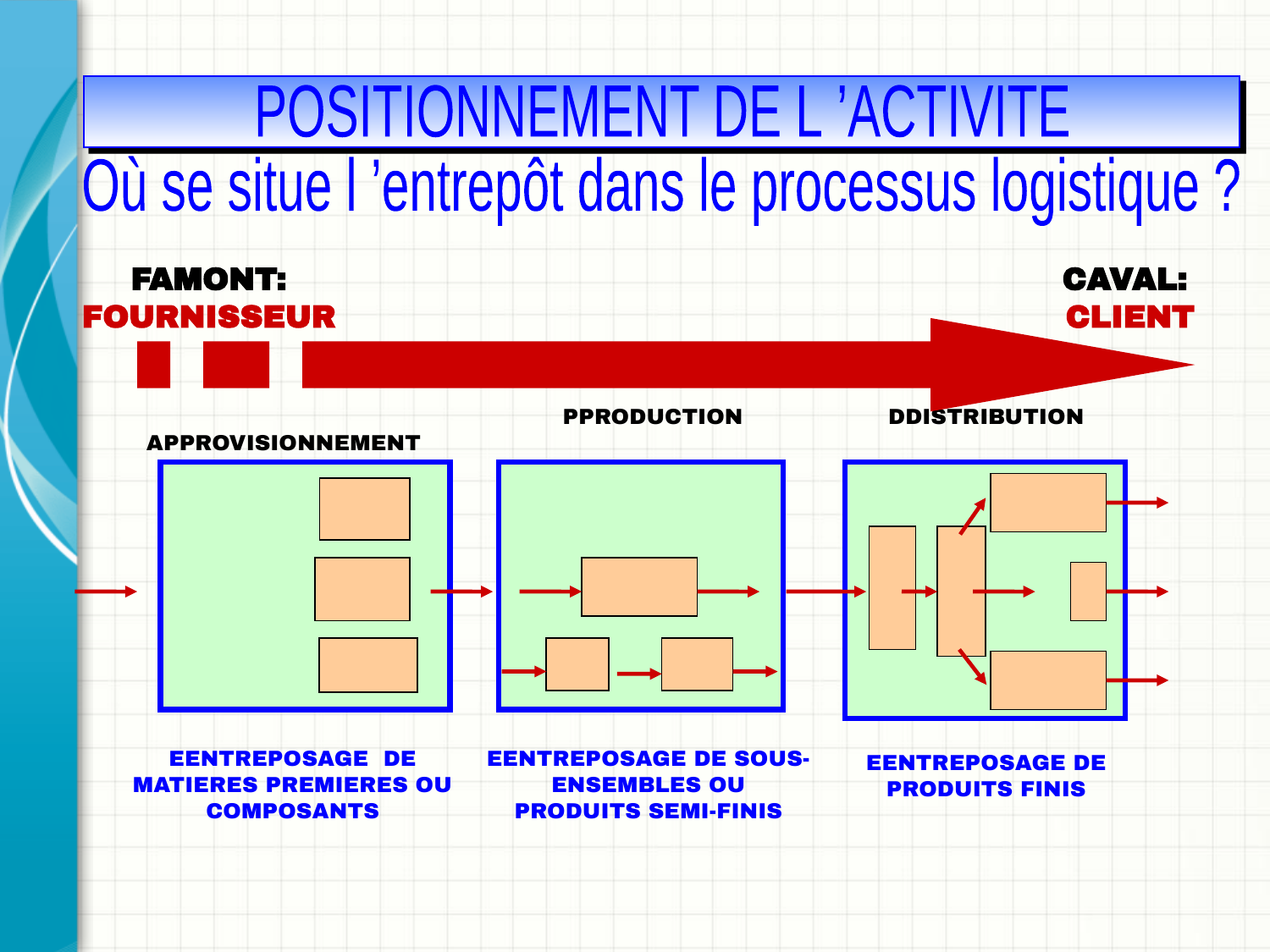

POSITIONNEMENT DE L ’ACTIVITE
Où se situe l ’entrepôt dans le processus logistique ?
FAMONT: FOURNISSEUR
CAVAL:  CLIENT

	APPROVISIONNEMENT
PPRODUCTION
DDISTRIBUTION

EENTREPOSAGE DE PRODUITS FINIS
EENTREPOSAGE  DE MATIERES PREMIERES OU COMPOSANTS
EENTREPOSAGE DE SOUS-ENSEMBLES OU PRODUITS SEMI-FINIS